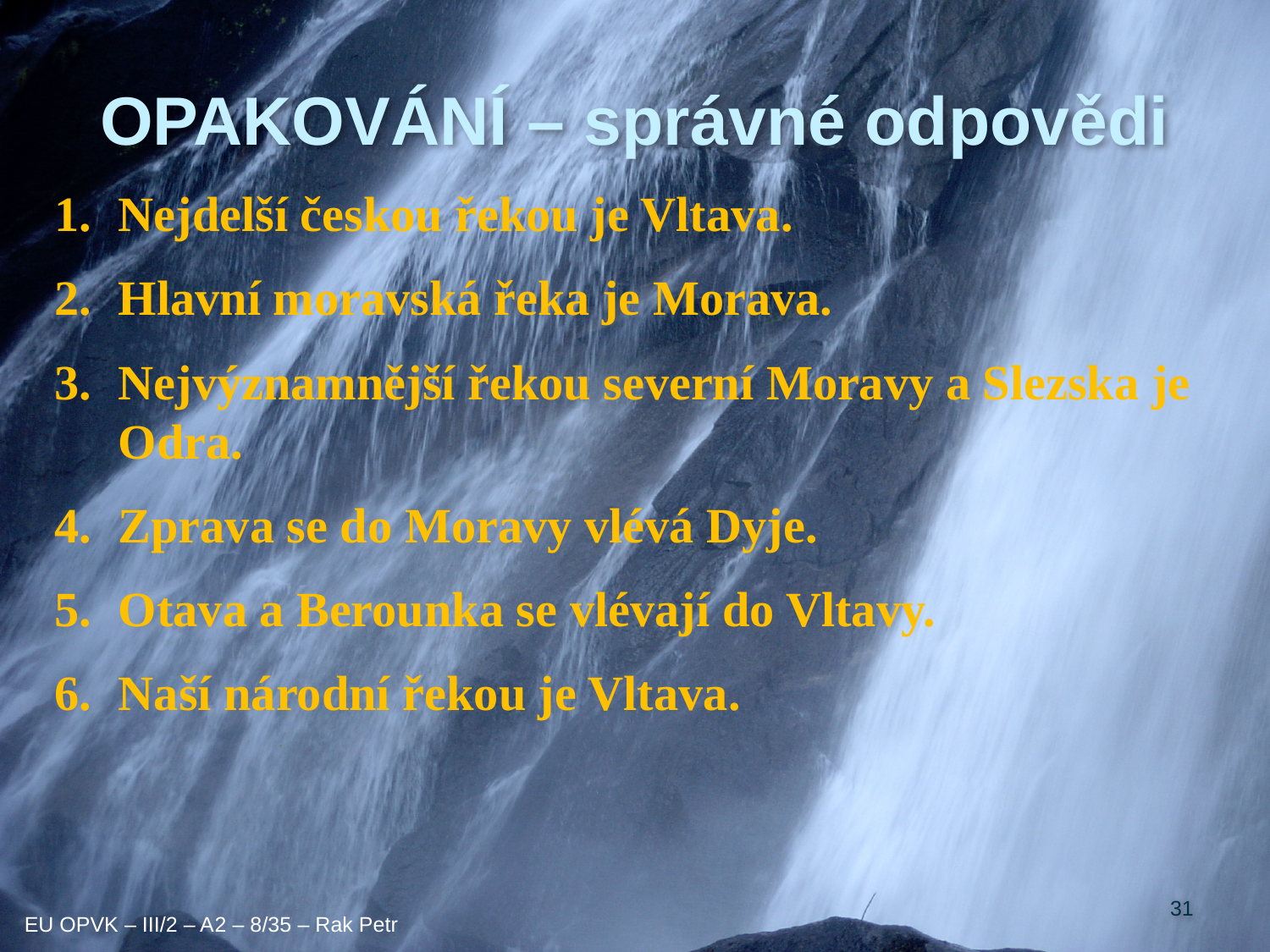

# OPAKOVÁNÍ – správné odpovědi
Nejdelší českou řekou je Vltava.
Hlavní moravská řeka je Morava.
Nejvýznamnější řekou severní Moravy a Slezska je Odra.
Zprava se do Moravy vlévá Dyje.
Otava a Berounka se vlévají do Vltavy.
Naší národní řekou je Vltava.

31
EU OPVK – III/2 – A2 – 8/35 – Rak Petr